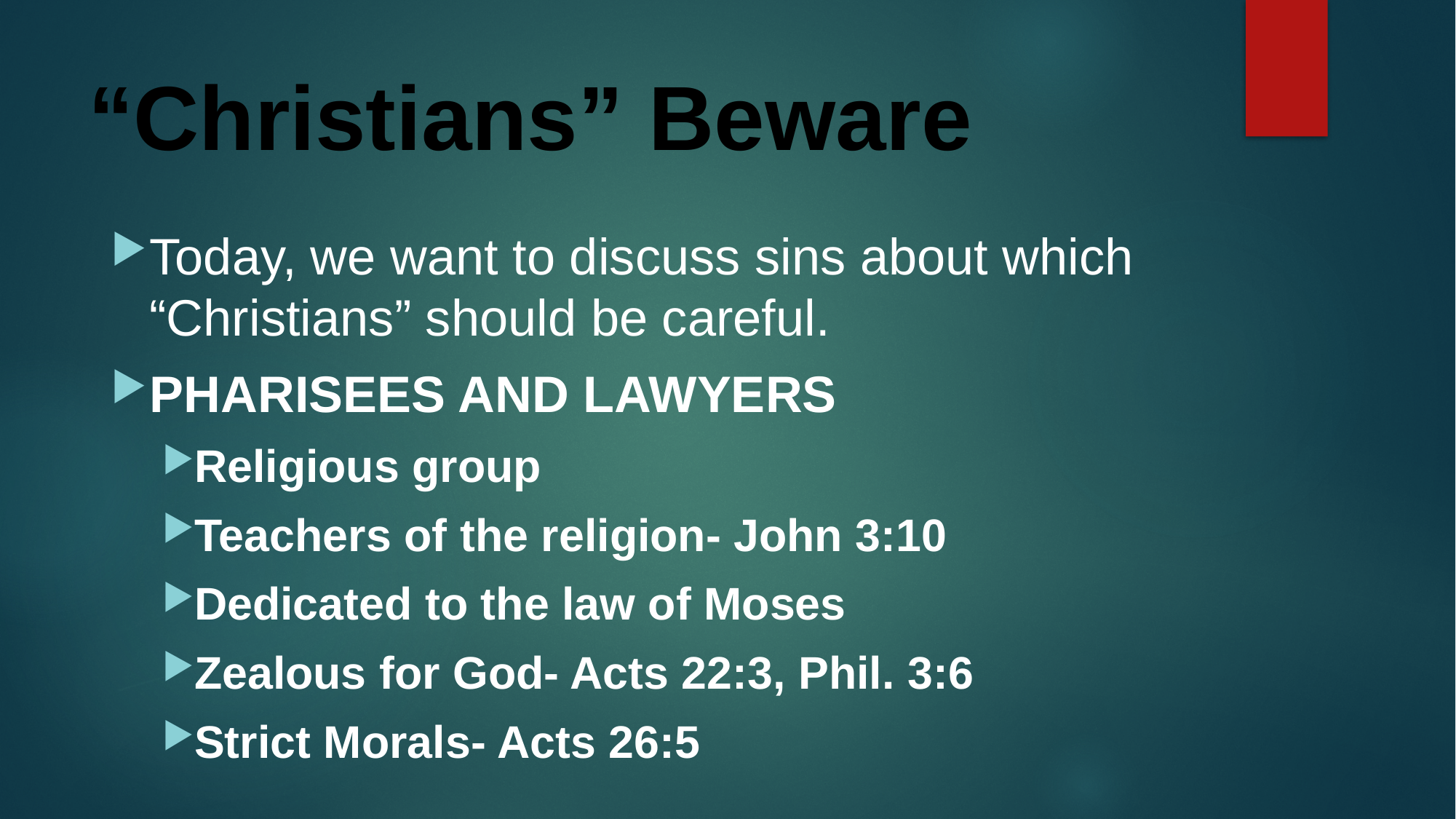

# “Christians” Beware
Today, we want to discuss sins about which “Christians” should be careful.
PHARISEES AND LAWYERS
Religious group
Teachers of the religion- John 3:10
Dedicated to the law of Moses
Zealous for God- Acts 22:3, Phil. 3:6
Strict Morals- Acts 26:5